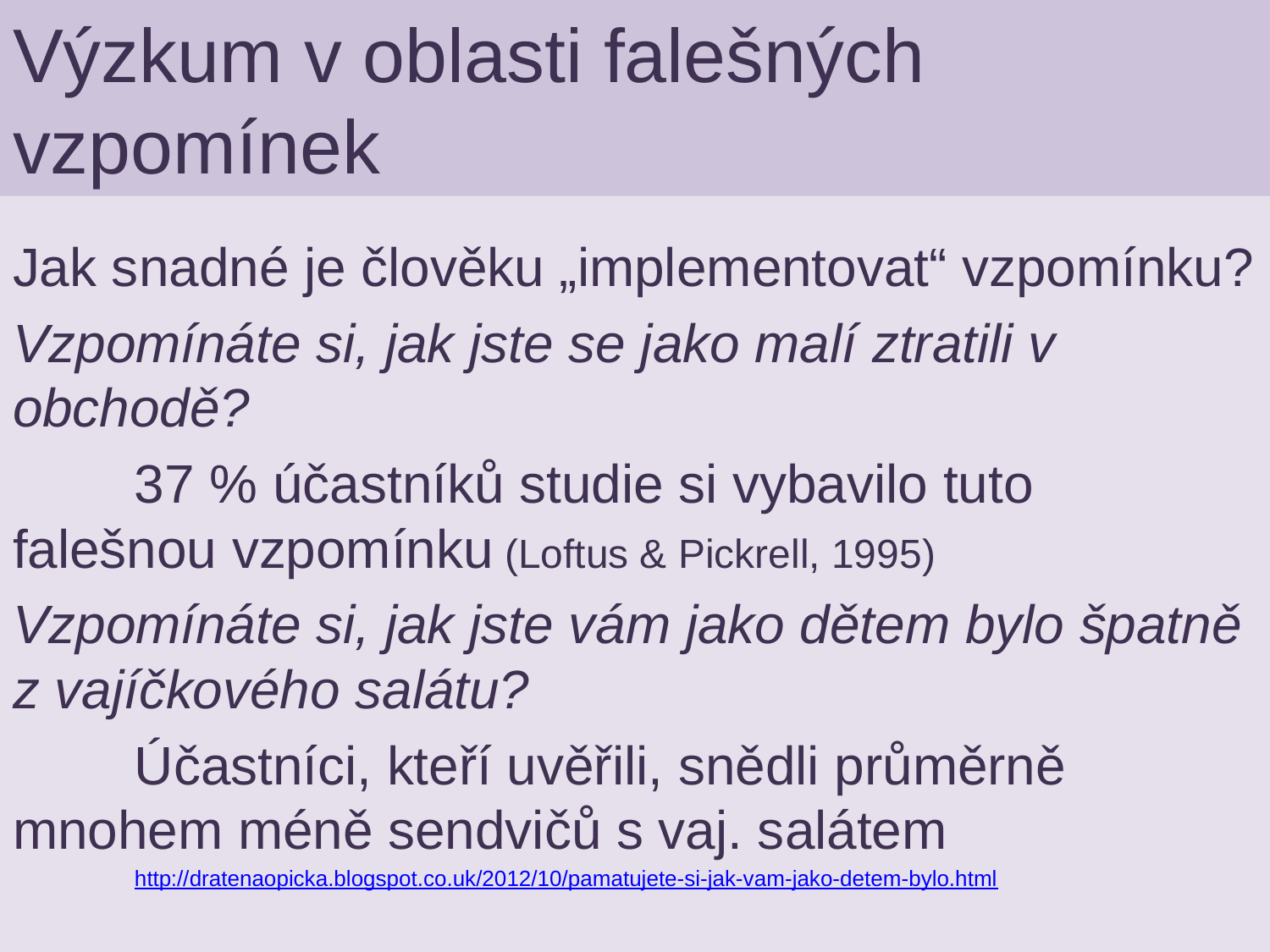

# Výzkum v oblasti falešných vzpomínek
Jak snadné je člověku „implementovat“ vzpomínku?
Vzpomínáte si, jak jste se jako malí ztratili v obchodě?
	37 % účastníků studie si vybavilo tuto 	falešnou vzpomínku (Loftus & Pickrell, 1995)
Vzpomínáte si, jak jste vám jako dětem bylo špatně z vajíčkového salátu?
	Účastníci, kteří uvěřili, snědli průměrně 	mnohem méně sendvičů s vaj. salátem
	http://dratenaopicka.blogspot.co.uk/2012/10/pamatujete-si-jak-vam-jako-detem-bylo.html